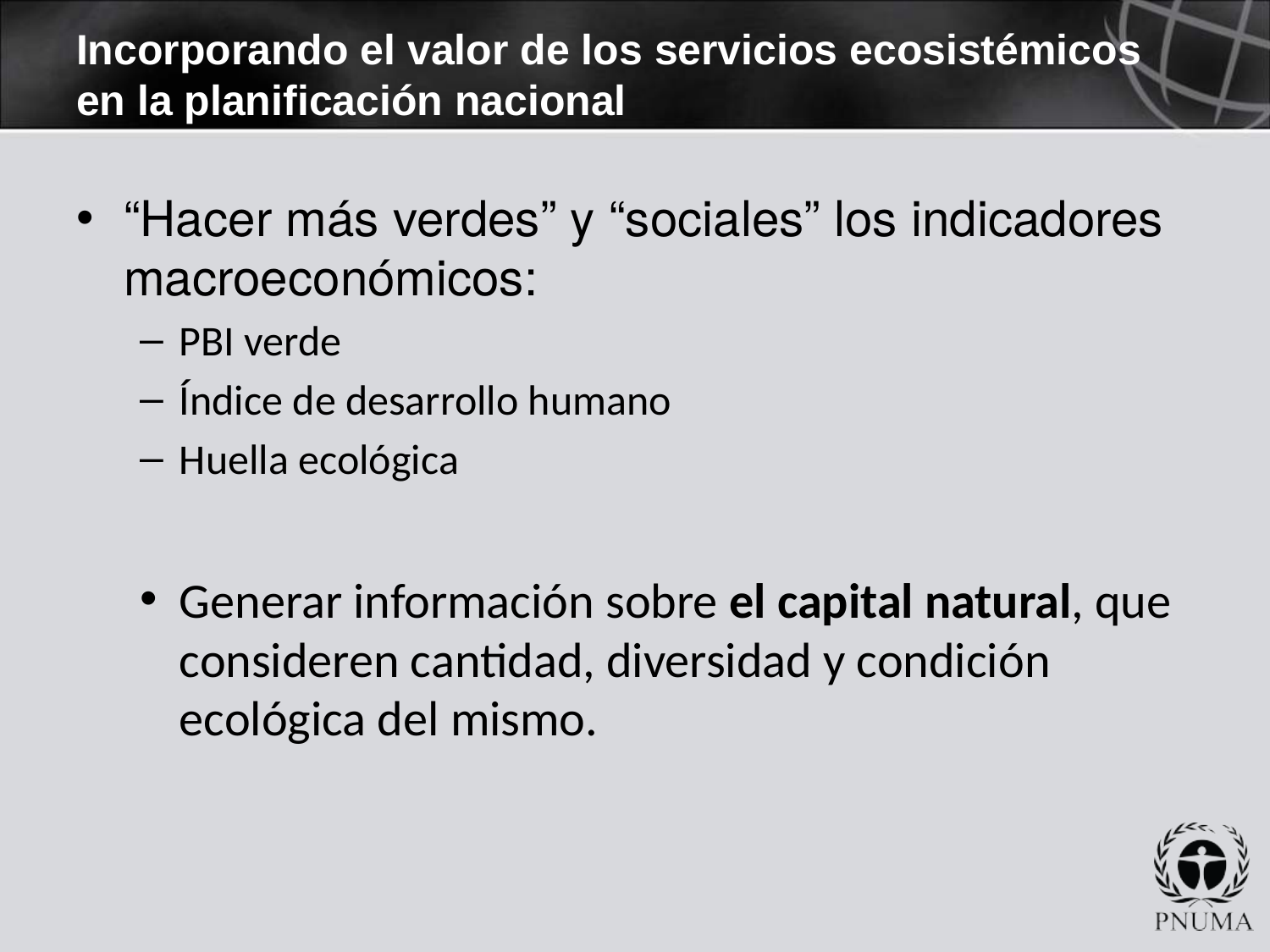

# Incorporando el valor de los servicios ecosistémicos en la planificación nacional
“Hacer más verdes” y “sociales” los indicadores macroeconómicos:
PBI verde
Índice de desarrollo humano
Huella ecológica

Generar información sobre el capital natural, que consideren cantidad, diversidad y condición ecológica del mismo.